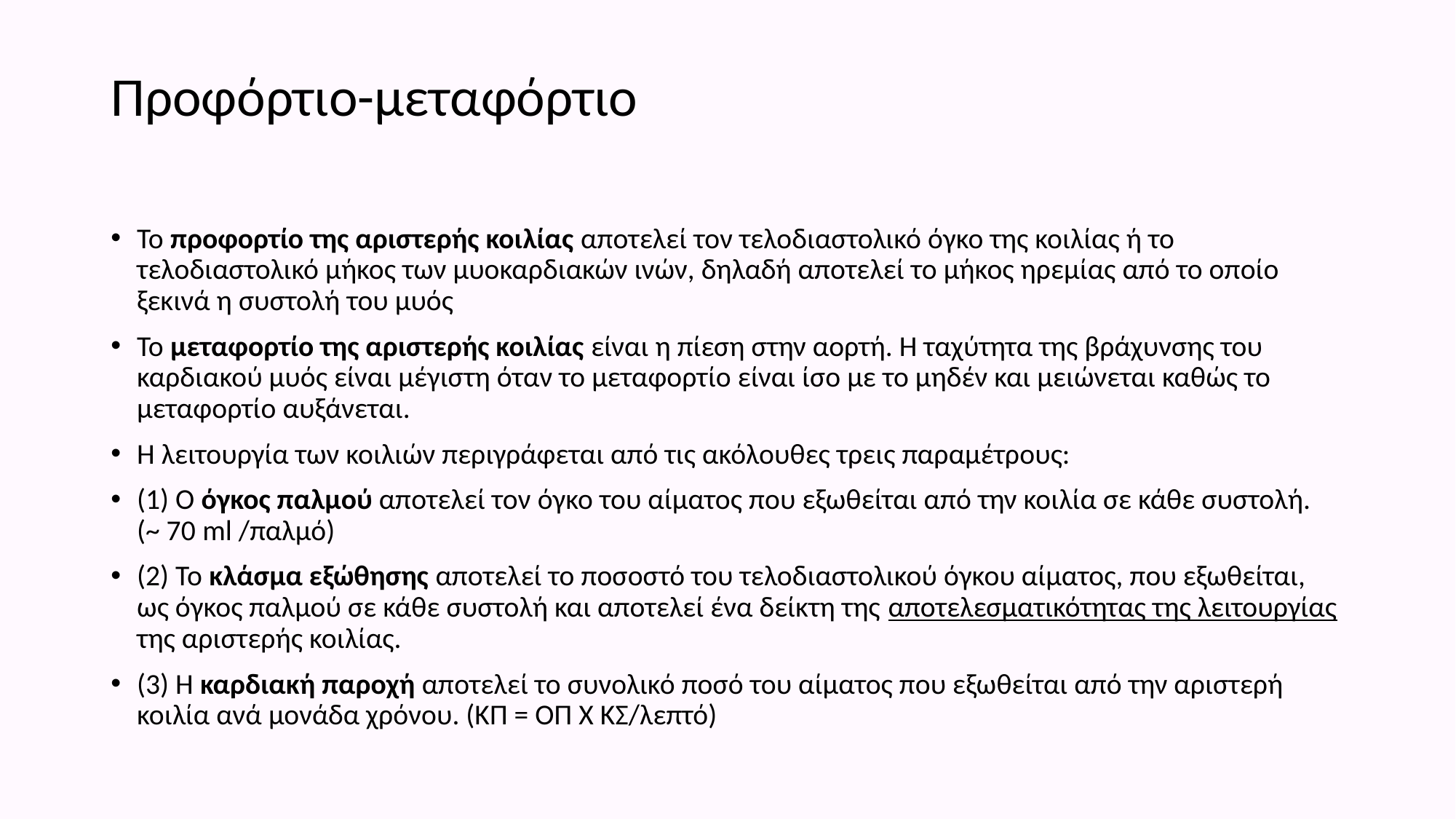

# Προφόρτιο-μεταφόρτιο
Το προφορτίο της αριστερής κοιλίας αποτελεί τον τελοδιαστολικό όγκο της κοιλίας ή το τελοδιαστολικό μήκος των μυοκαρδιακών ινών, δηλαδή αποτελεί το μήκος ηρεμίας από το οποίο ξεκινά η συστολή του μυός
Το μεταφορτίο της αριστερής κοιλίας είναι η πίεση στην αορτή. Η ταχύτητα της βράχυνσης του καρδιακού μυός είναι μέγιστη όταν το μεταφορτίο είναι ίσο με το μηδέν και μειώνεται καθώς το μεταφορτίο αυξάνεται.
Η λειτουργία των κοιλιών περιγράφεται από τις ακόλουθες τρεις παραμέτρους:
(1) Ο όγκος παλμού αποτελεί τον όγκο του αίματος που εξωθείται από την κοιλία σε κάθε συστολή.  (~ 70 ml /παλμό)
(2) Το κλάσμα εξώθησης αποτελεί το ποσοστό του τελοδιαστολικού όγκου αίματος, που εξωθείται, ως όγκος παλμού σε κάθε συστολή και αποτελεί ένα δείκτη της αποτελεσματικότητας της λειτουργίας της αριστερής κοιλίας.
(3) Η καρδιακή παροχή αποτελεί το συνολικό ποσό του αίματος που εξωθείται από την αριστερή κοιλία ανά μονάδα χρόνου. (ΚΠ = ΟΠ Χ ΚΣ/λεπτό)